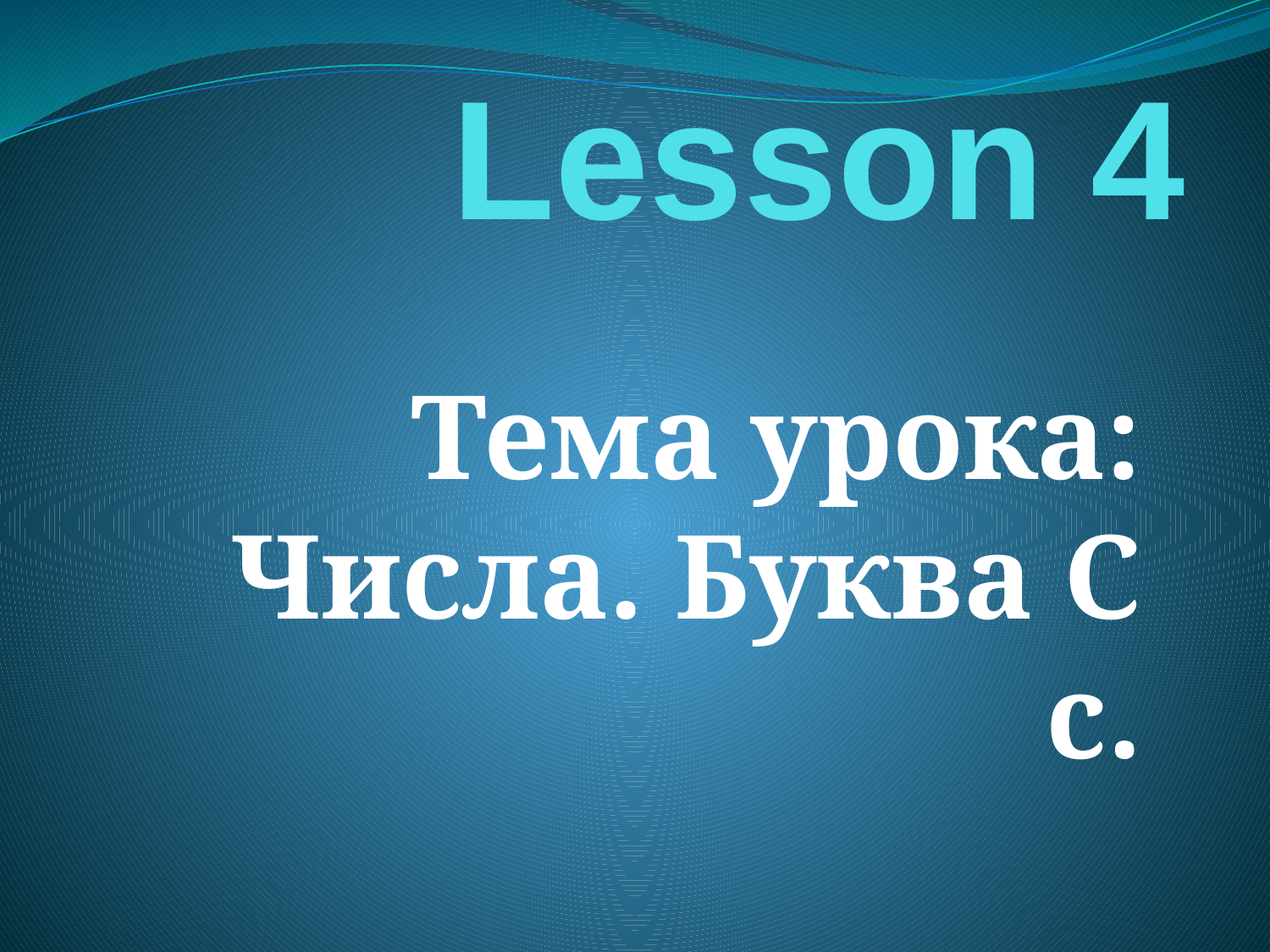

# Lesson 4
Тема урока: Числа. Буква С с.